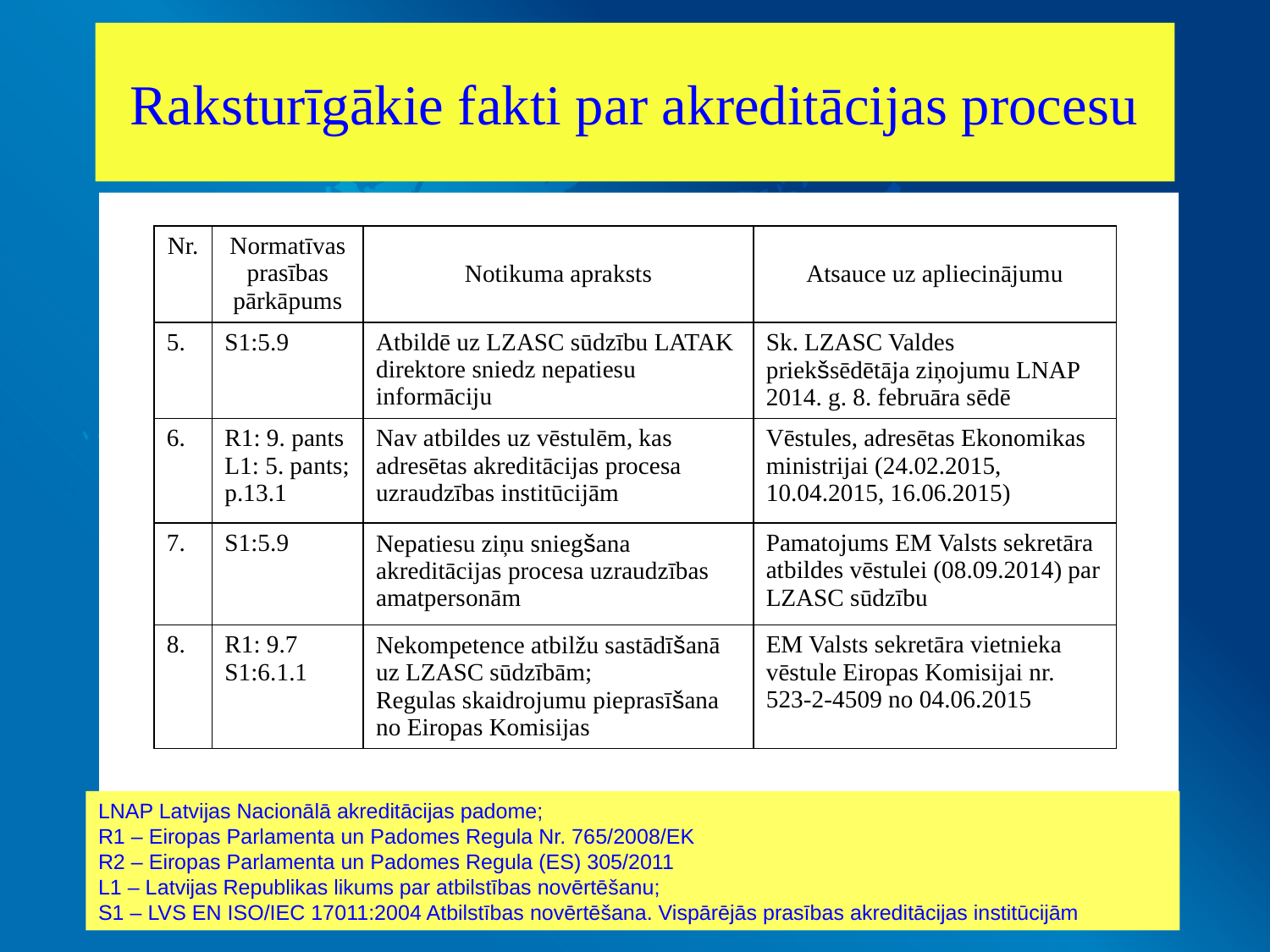

Raksturīgākie fakti par akreditācijas procesu

| Nr. | Normatīvas prasības pārkāpums | Notikuma apraksts | Atsauce uz apliecinājumu |
| --- | --- | --- | --- |
| 5. | S1:5.9 | Atbildē uz LZASC sūdzību LATAK direktore sniedz nepatiesu informāciju | Sk. LZASC Valdes priekšsēdētāja ziņojumu LNAP 2014. g. 8. februāra sēdē |
| 6. | R1: 9. pants L1: 5. pants; p.13.1 | Nav atbildes uz vēstulēm, kas adresētas akreditācijas procesa uzraudzības institūcijām | Vēstules, adresētas Ekonomikas ministrijai (24.02.2015, 10.04.2015, 16.06.2015) |
| 7. | S1:5.9 | Nepatiesu ziņu sniegšana akreditācijas procesa uzraudzības amatpersonām | Pamatojums EM Valsts sekretāra atbildes vēstulei (08.09.2014) par LZASC sūdzību |
| 8. | R1: 9.7 S1:6.1.1 | Nekompetence atbilžu sastādīšanā uz LZASC sūdzībām; Regulas skaidrojumu pieprasīšana no Eiropas Komisijas | EM Valsts sekretāra vietnieka vēstule Eiropas Komisijai nr. 523-2-4509 no 04.06.2015 |
LNAP Latvijas Nacionālā akreditācijas padome;
R1 – Eiropas Parlamenta un Padomes Regula Nr. 765/2008/EK
R2 – Eiropas Parlamenta un Padomes Regula (ES) 305/2011
L1 – Latvijas Republikas likums par atbilstības novērtēšanu;
S1 – LVS EN ISO/IEC 17011:2004 Atbilstības novērtēšana. Vispārējās prasības akreditācijas institūcijām
4